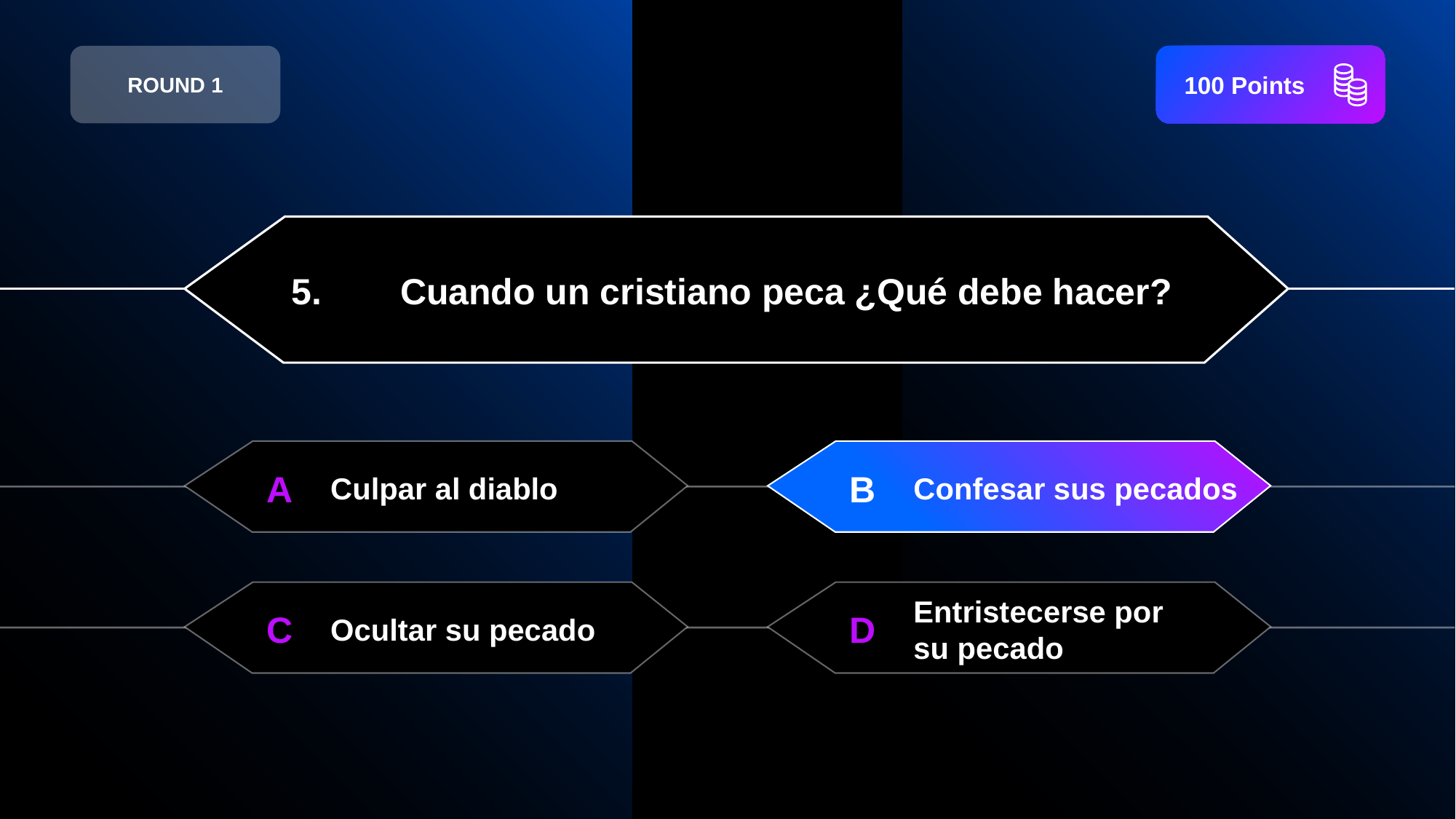

ROUND 1
  100 Points

5.	Cuando un cristiano peca ¿Qué debe hacer?

A
B
Culpar al diablo
Confesar sus pecados

C
D
Ocultar su pecado
Entristecerse por su pecado